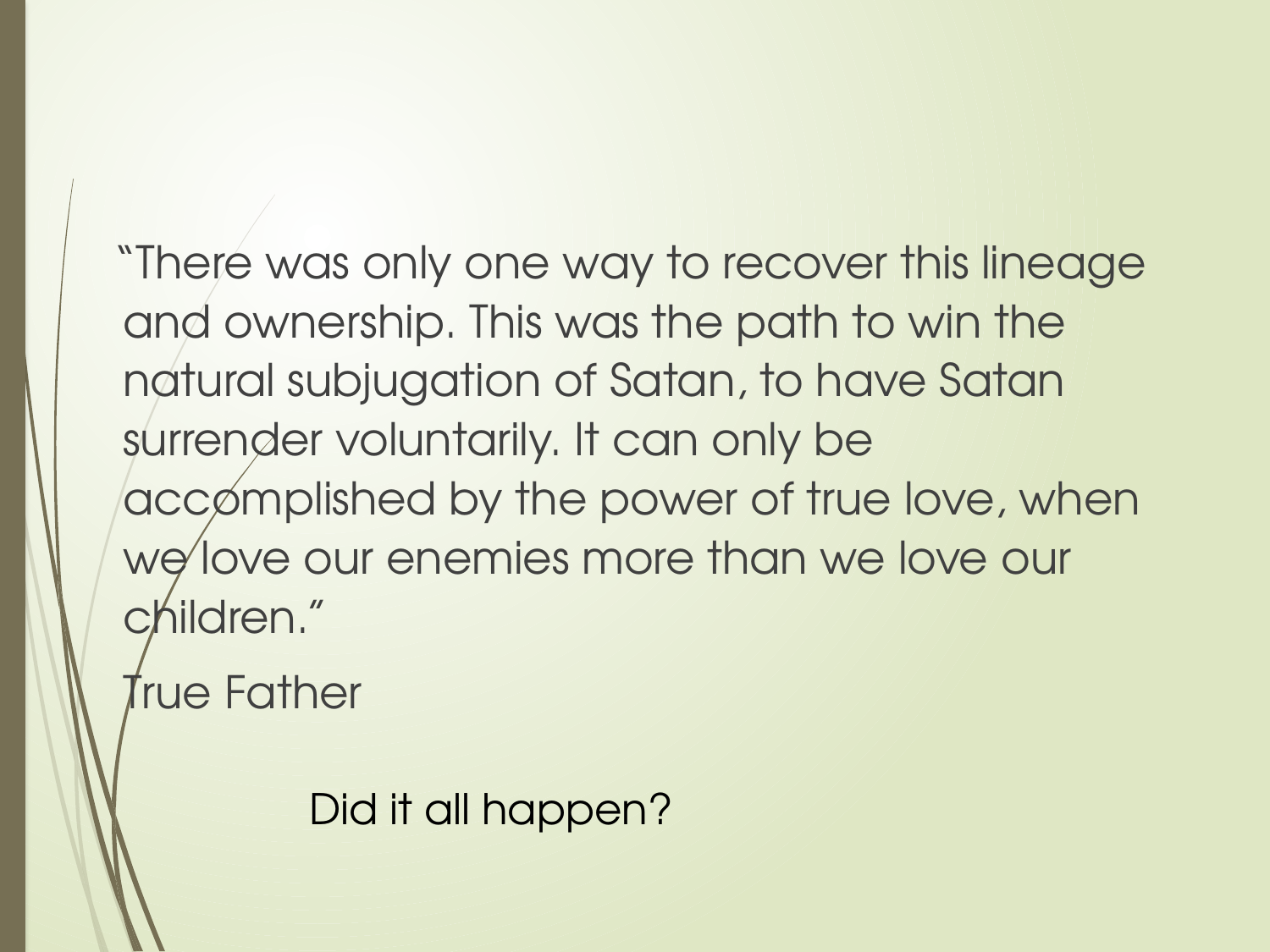

“There was only one way to recover this lineage and ownership. This was the path to win the natural subjugation of Satan, to have Satan surrender voluntarily. It can only be accomplished by the power of true love, when we love our enemies more than we love our children.”
							True Father
Did it all happen?